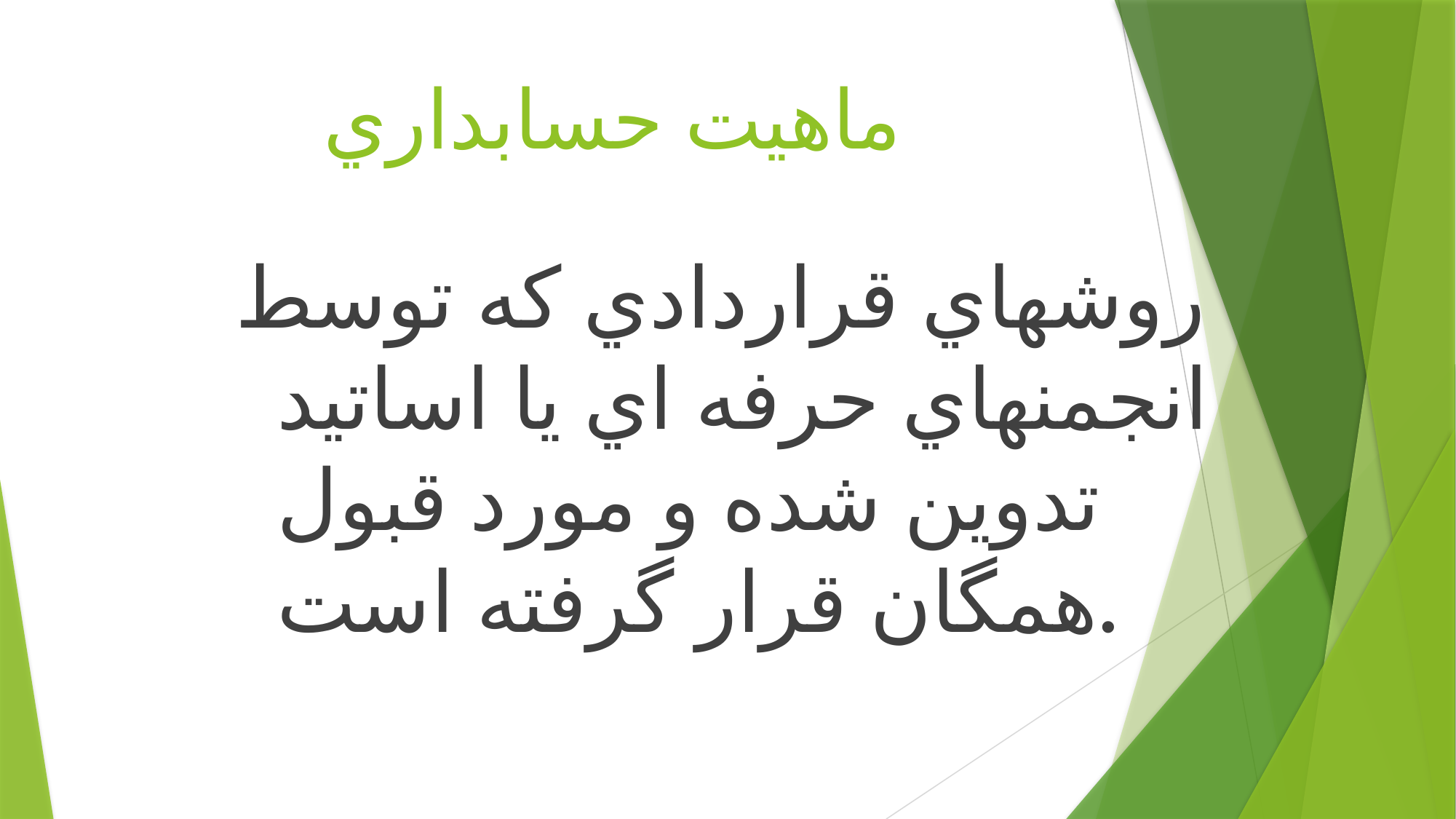

# ماهيت حسابداري
روشهاي قراردادي که توسط انجمنهاي حرفه اي يا اساتيد تدوين شده و مورد قبول همگان قرار گرفته است.